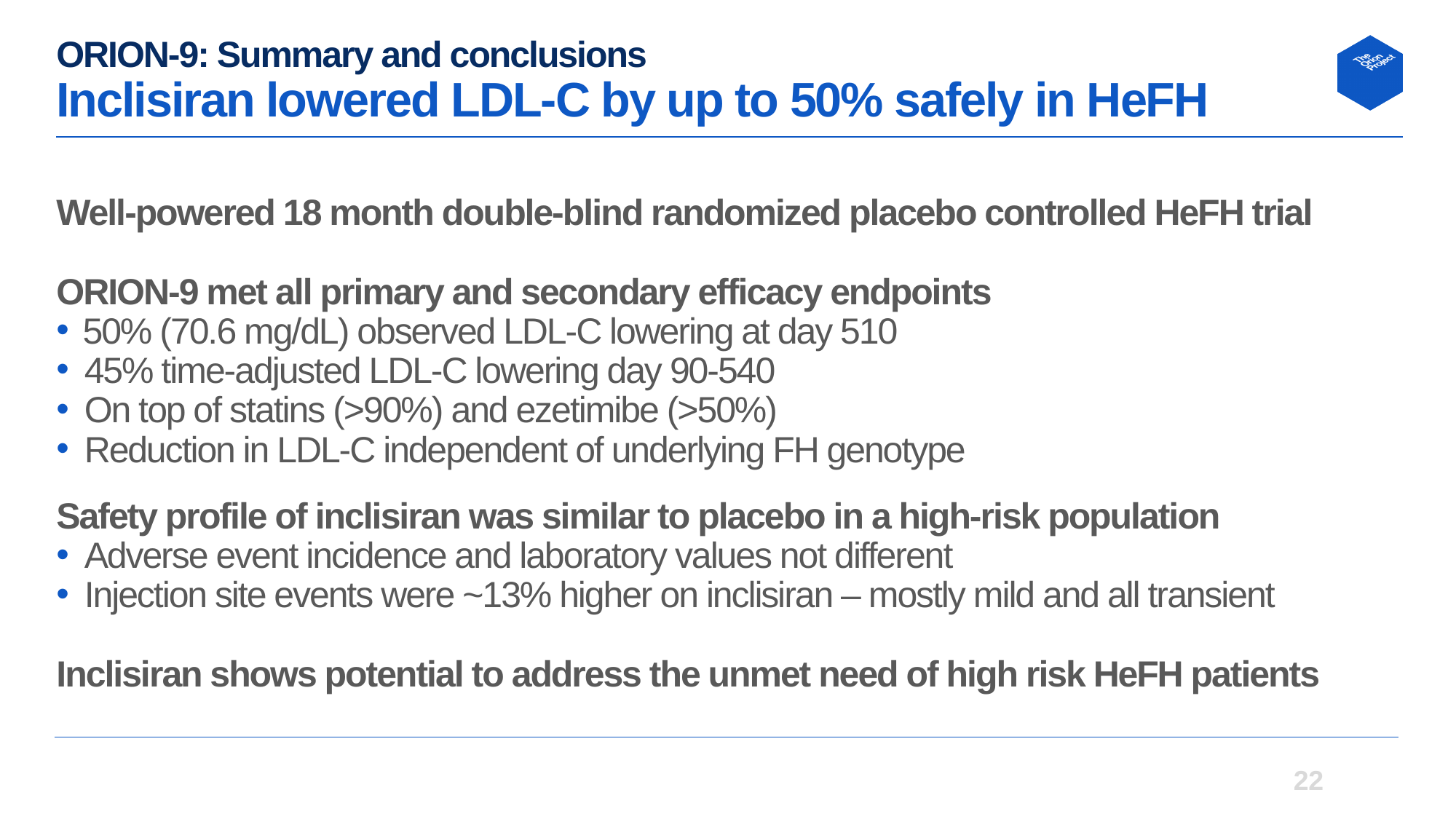

# ORION-9: Summary and conclusions Inclisiran lowered LDL-C by up to 50% safely in HeFH
Well-powered 18 month double-blind randomized placebo controlled HeFH trial

ORION-9 met all primary and secondary efficacy endpoints
­50% (70.6 mg/dL) observed LDL-C lowering at day 510
45% time-adjusted LDL-C lowering day 90-540
On top of statins (>90%) and ezetimibe (>50%)
Reduction in LDL-C independent of underlying FH genotype
Safety profile of inclisiran was similar to placebo in a high-risk population
Adverse event incidence and laboratory values not different
Injection site events were ~13% higher on inclisiran – mostly mild and all transient

Inclisiran shows potential to address the unmet need of high risk HeFH patients